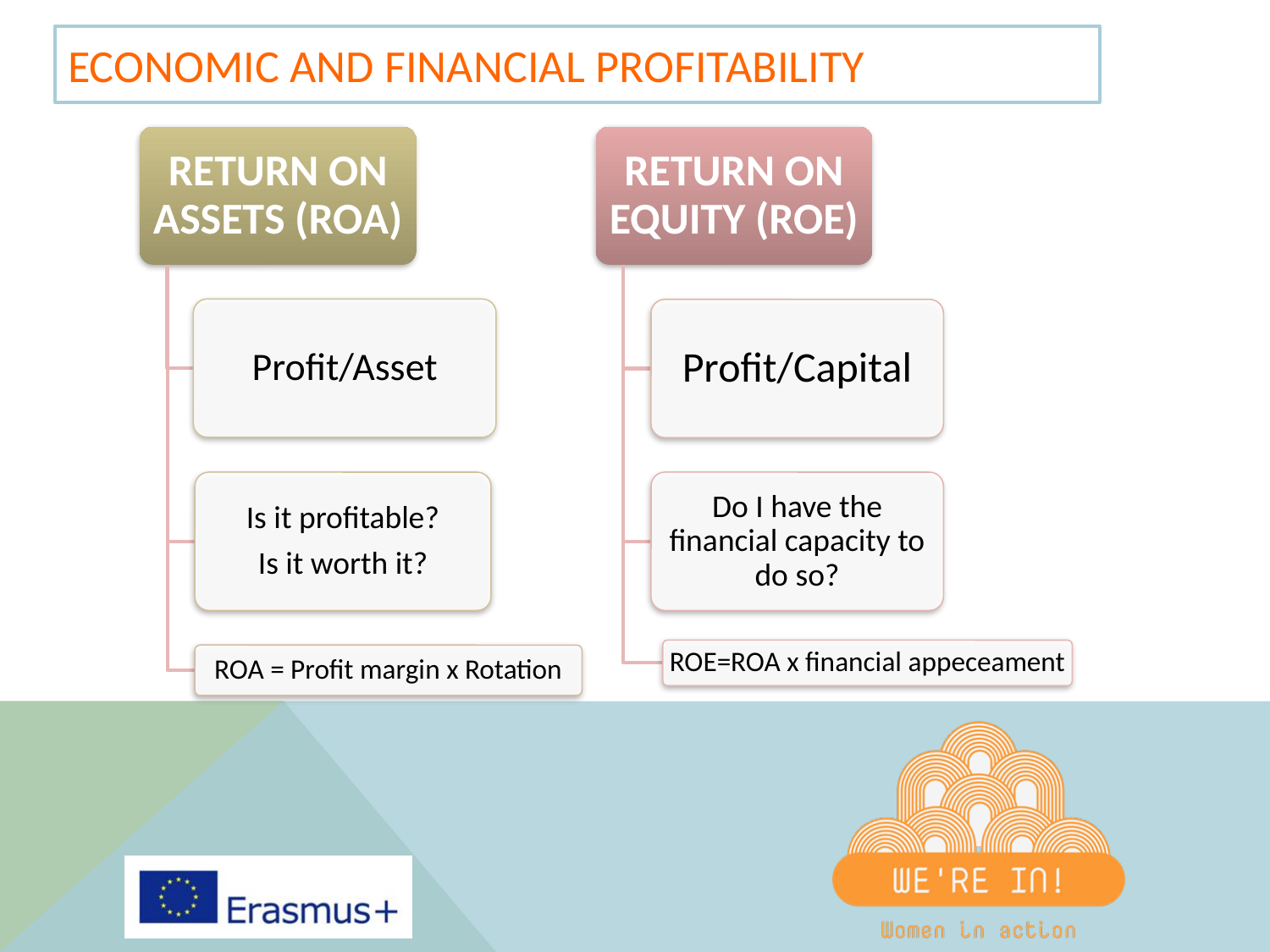

# ECONOMIC AND FINANCIAL PROFITABILITY

RETURN ON ASSETS (ROA)
RETURN ON EQUITY (ROE)

Profit/Asset
Profit/Capital

Is it profitable?
Is it worth it?
Do I have the financial capacity to do so?

ROE=ROA x financial appeceament

ROA = Profit margin x Rotation